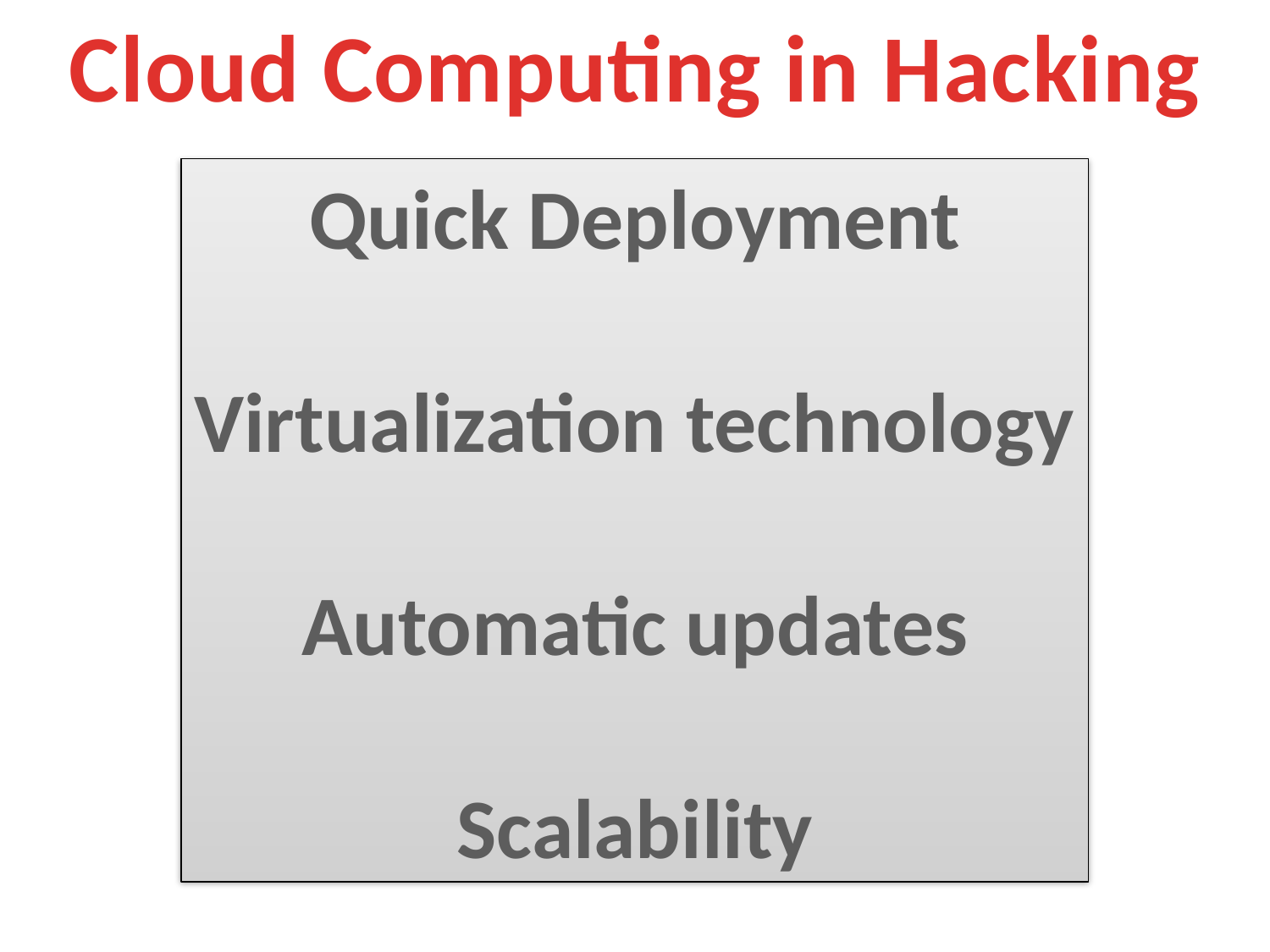

Cloud Computing in Hacking
Quick Deployment
Virtualization technology
Automatic updates
Scalability